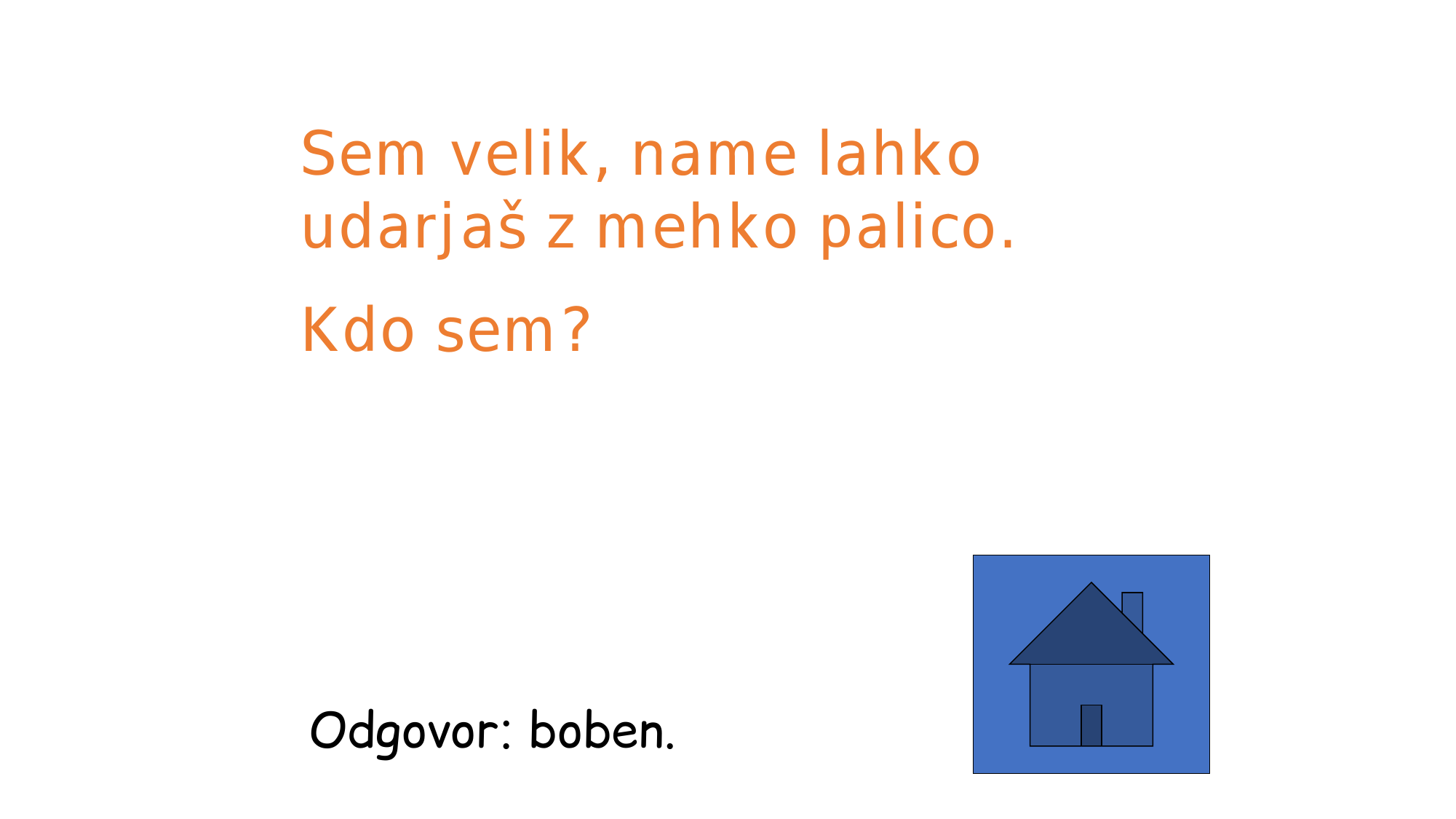

Sem velik, name lahko udarjaš z mehko palico.
Kdo sem?

Odgovor: boben.